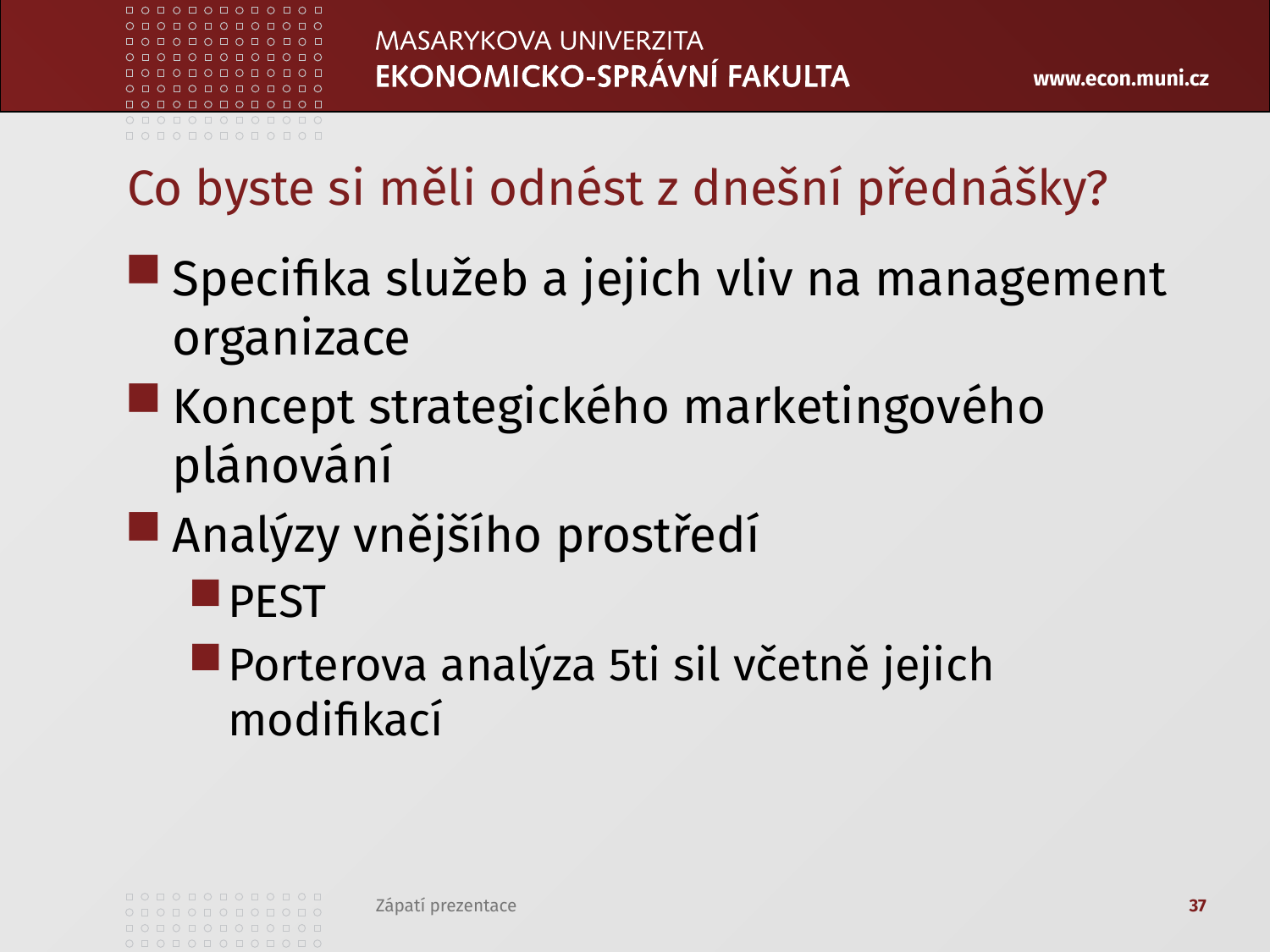

# Co byste si měli odnést z dnešní přednášky?
Specifika služeb a jejich vliv na management organizace
Koncept strategického marketingového plánování
Analýzy vnějšího prostředí
PEST
Porterova analýza 5ti sil včetně jejich modifikací
37
Zápatí prezentace